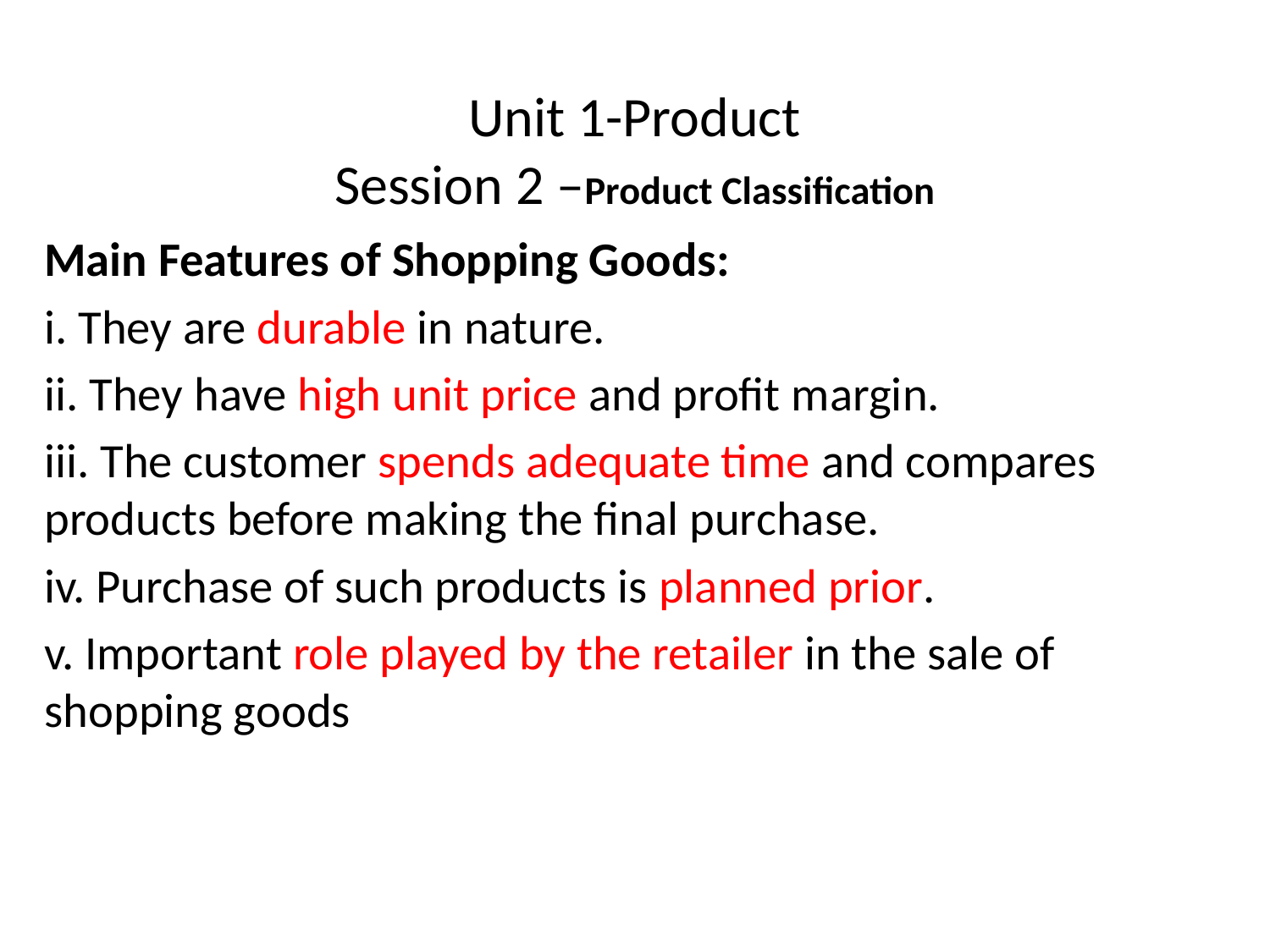

# Unit 1-Product Session 2 –Product Classification
Main Features of Shopping Goods:
i. They are durable in nature.
ii. They have high unit price and profit margin.
iii. The customer spends adequate time and compares products before making the final purchase.
iv. Purchase of such products is planned prior.
v. Important role played by the retailer in the sale of shopping goods